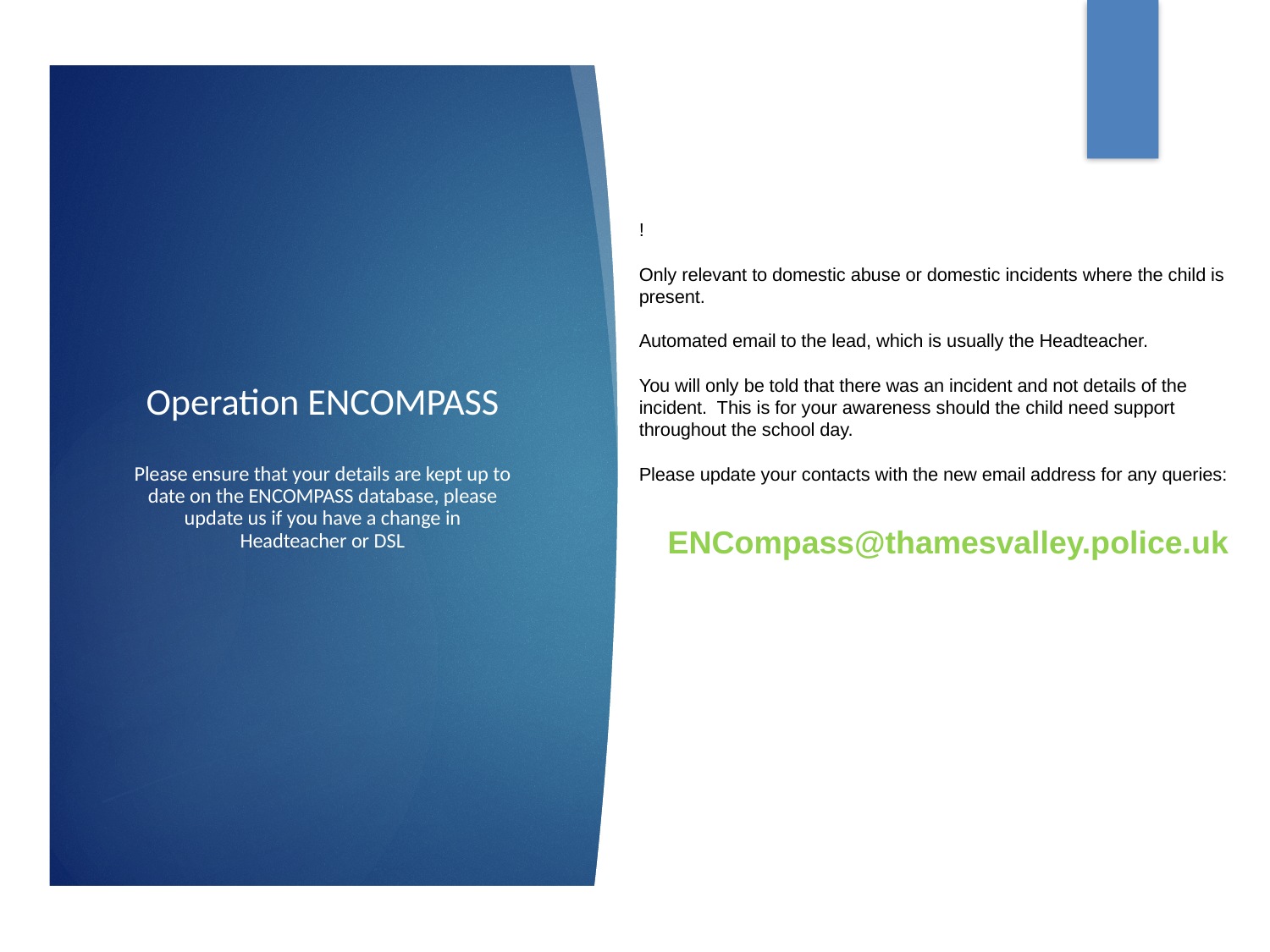

8

!

Only relevant to domestic abuse or domestic incidents where the child is present.

Automated email to the lead, which is usually the Headteacher.

You will only be told that there was an incident and not details of the incident.  This is for your awareness should the child need support throughout the school day.

Please update your contacts with the new email address for any queries:

ENCompass@thamesvalley.police.uk
# Operation ENCOMPASS Please ensure that your details are kept up to date on the ENCOMPASS database, please update us if you have a change in Headteacher or DSL